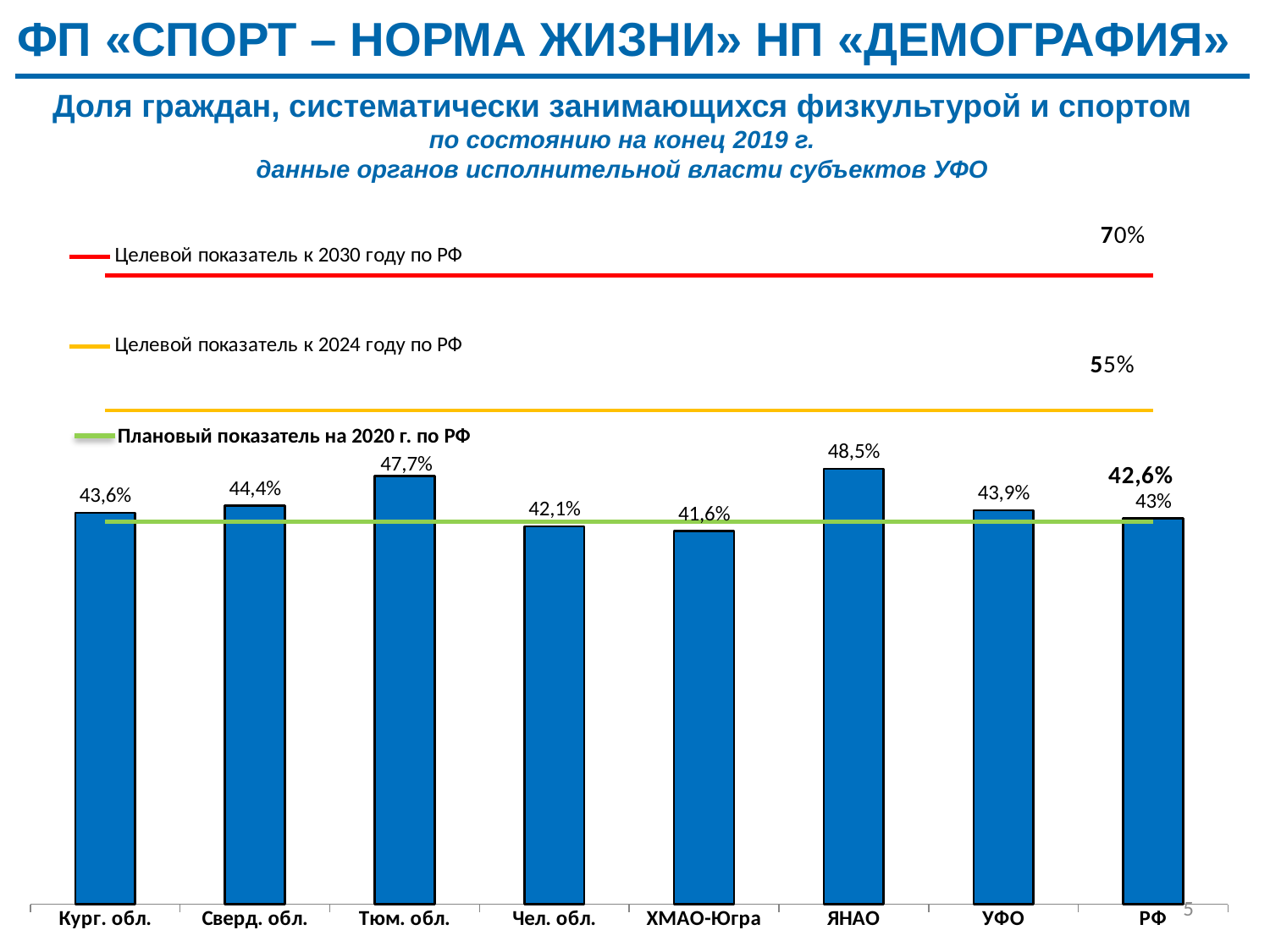

ФП «СПОРТ – НОРМА ЖИЗНИ» НП «ДЕМОГРАФИЯ»
Доля граждан, систематически занимающихся физкультурой и спортом по состоянию на конец 2019 г.
данные органов исполнительной власти субъектов УФО

### Chart

| Category | 2019 | Целевой показатель к 2030 году по РФ | Целевой показатель к 2024 году по РФ | Плановый показатель на 2020 год по рФ |
|---|---|---|---|---|
| Кург. обл. | 43.6 | 70.0 | 55.0 | 42.6 |
| Сверд. обл. | 44.4 | 70.0 | 55.0 | 42.6 |
| Тюм. обл. | 47.7 | 70.0 | 55.0 | 42.6 |
| Чел. обл. | 42.1 | 70.0 | 55.0 | 42.6 |
| ХМАО-Югра | 41.6 | 70.0 | 55.0 | 42.6 |
| ЯНАО | 48.5 | 70.0 | 55.0 | 42.6 |
| УФО | 43.9 | 70.0 | 55.0 | 42.6 |
| РФ | 43.0 | 70.0 | 55.0 | 42.6 |
Плановый показатель на 2020 г. по РФ
5